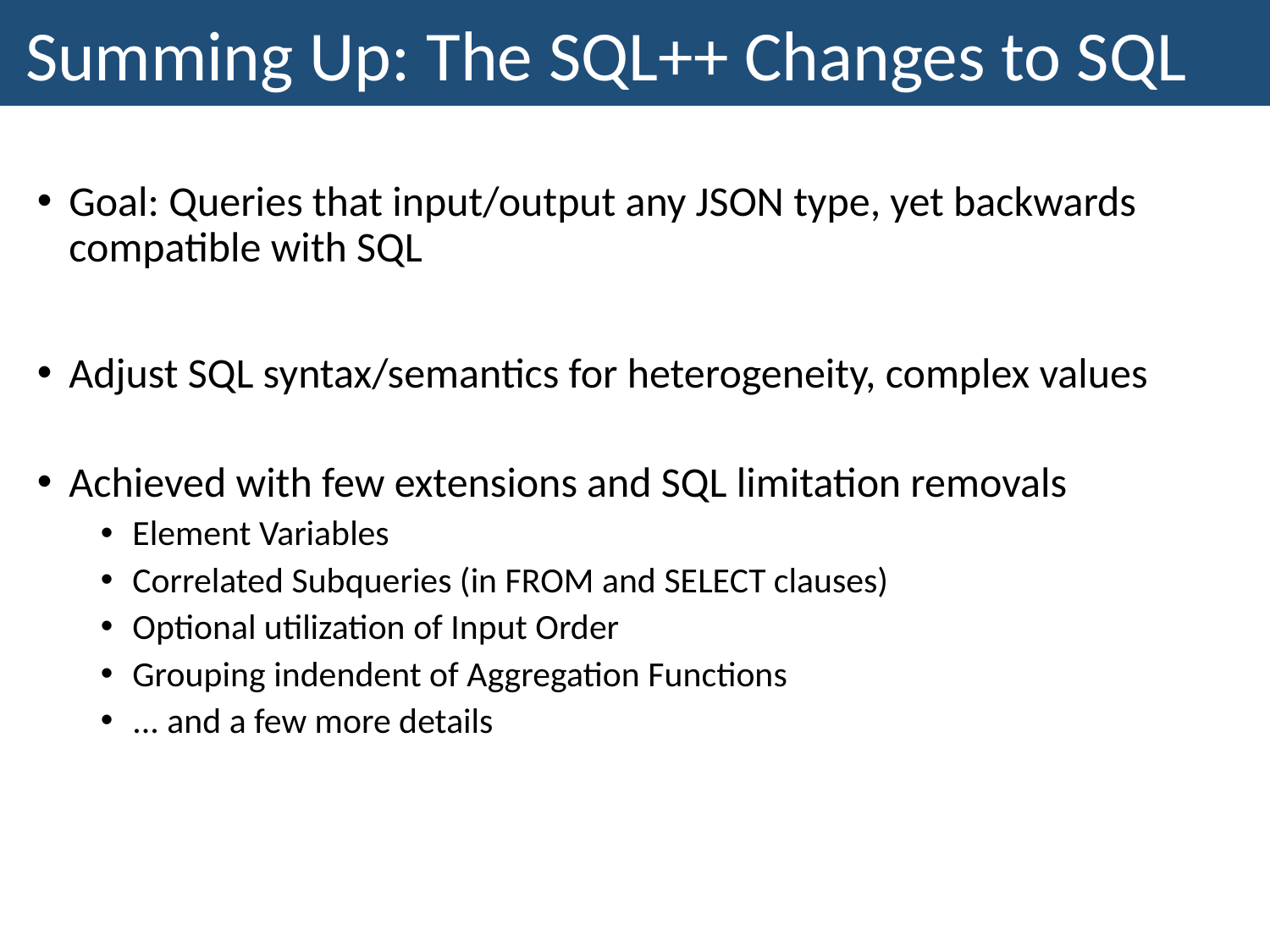

Summing Up: The SQL++ Changes to SQL
Goal: Queries that input/output any JSON type, yet backwards compatible with SQL

Adjust SQL syntax/semantics for heterogeneity, complex values
Achieved with few extensions and SQL limitation removals
Element Variables
Correlated Subqueries (in FROM and SELECT clauses)
Optional utilization of Input Order
Grouping indendent of Aggregation Functions
... and a few more details